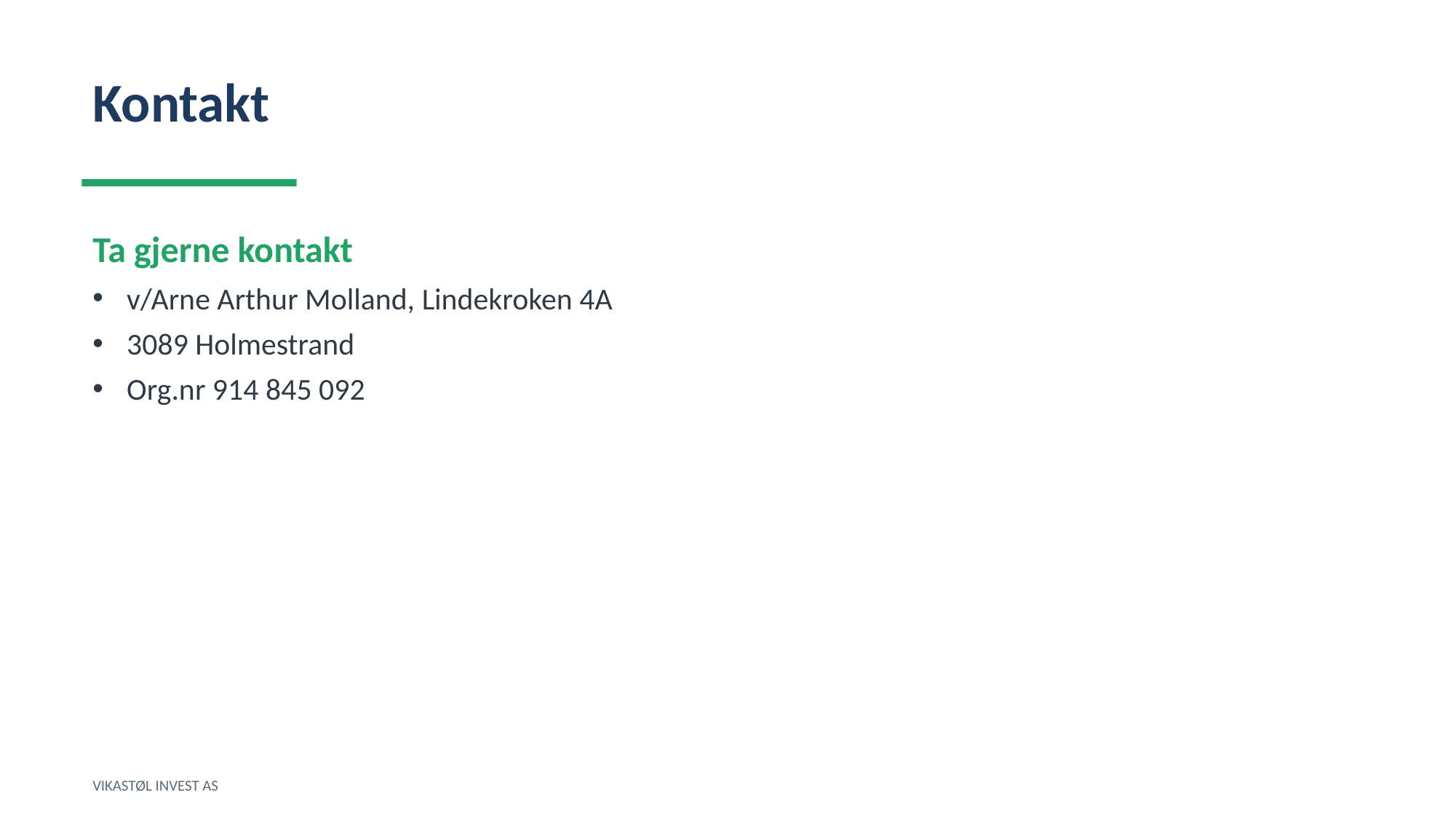

Kontakt

Ta gjerne kontakt
v/Arne Arthur Molland, Lindekroken 4A
3089 Holmestrand
Org.nr 914 845 092
VIKASTØL INVEST AS